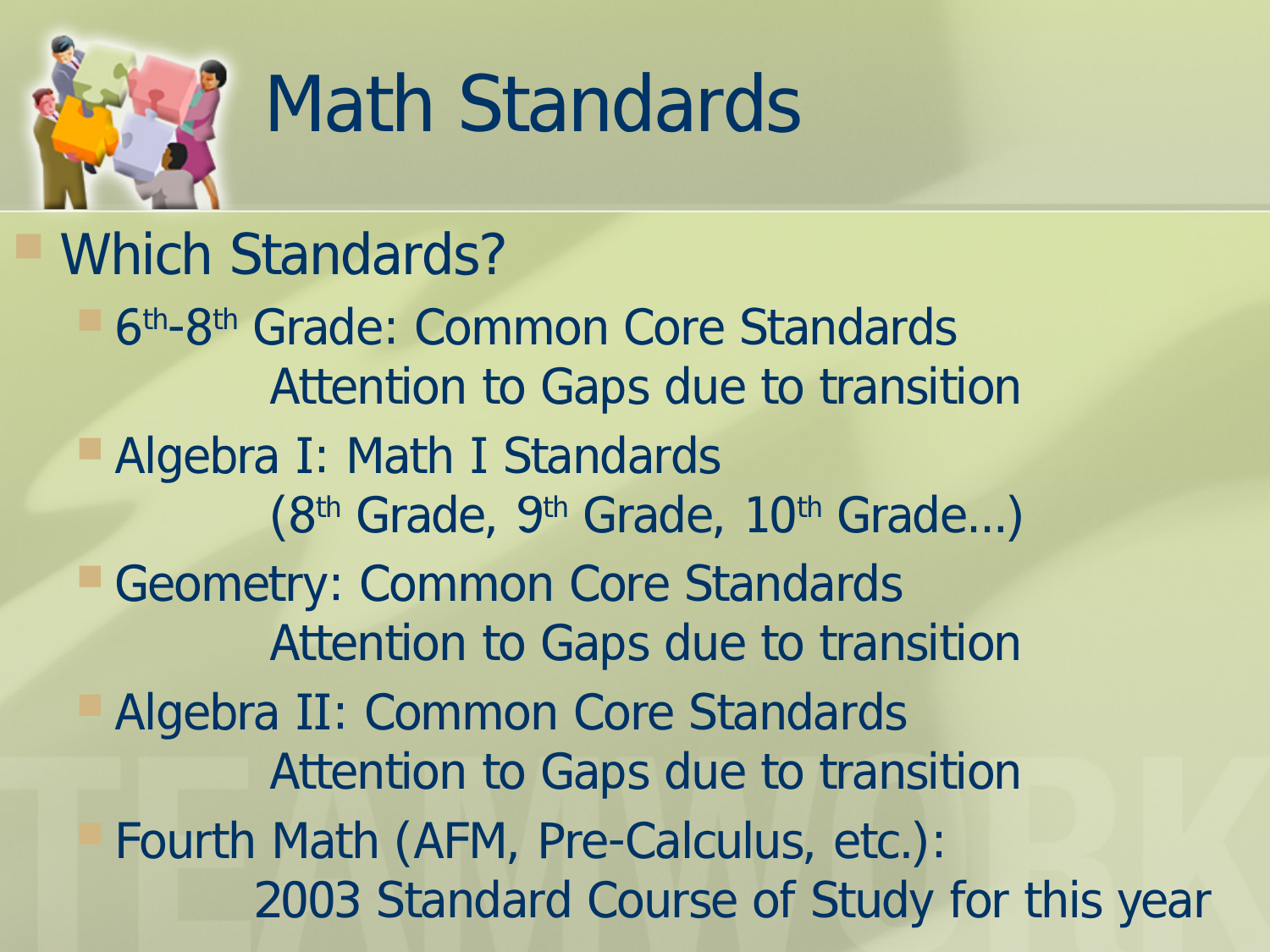

# Math Standards
Which Standards?
6th-8th Grade: Common Core Standards
          Attention to Gaps due to transition
Algebra I: Math I Standards
          (8th Grade, 9th Grade, 10th Grade…)
Geometry: Common Core Standards
          Attention to Gaps due to transition
Algebra II: Common Core Standards
          Attention to Gaps due to transition
Fourth Math (AFM, Pre-Calculus, etc.):
         2003 Standard Course of Study for this year